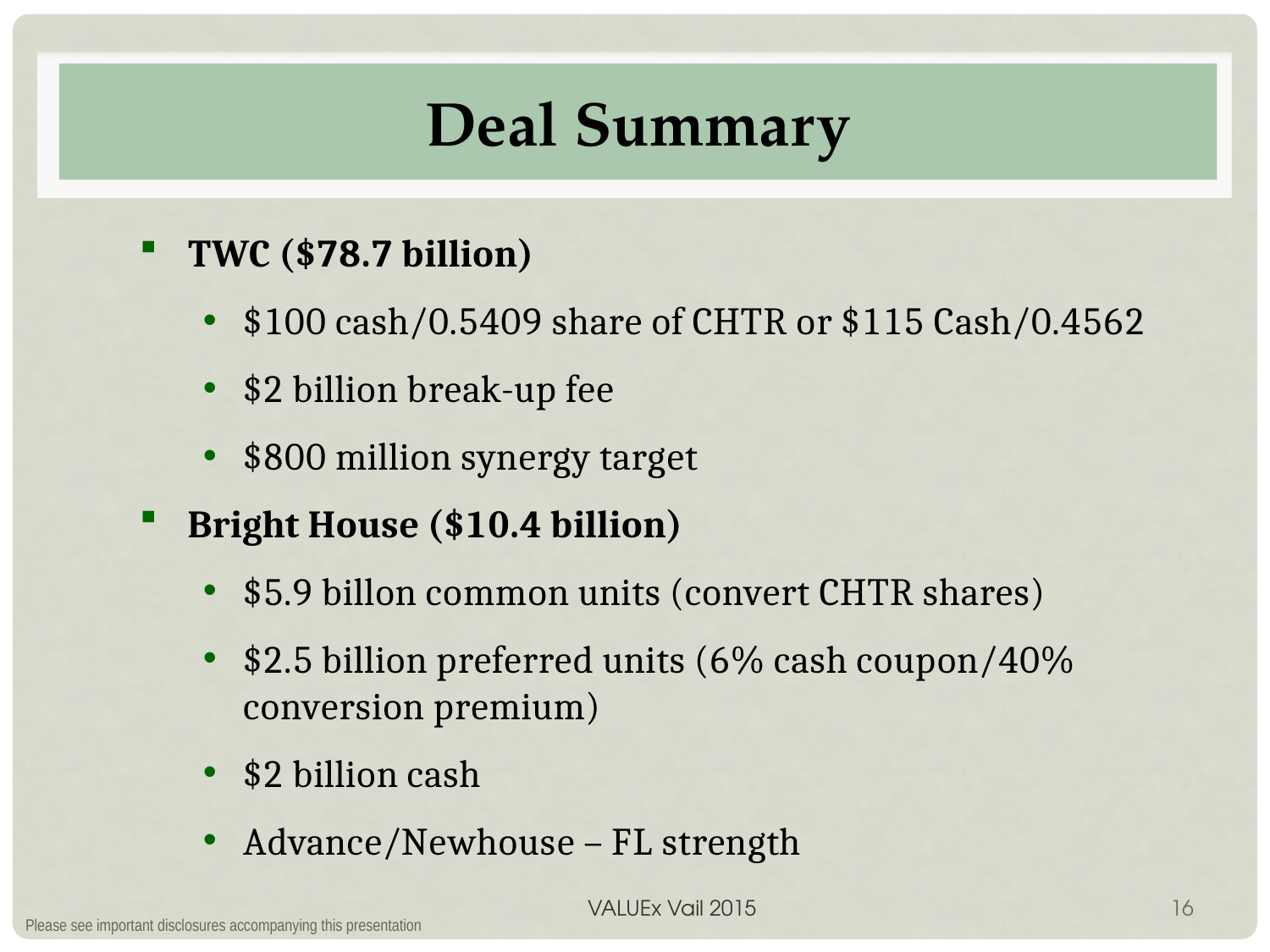

# Deal Summary
TWC ($78.7 billion)
$100 cash/0.5409 share of CHTR or $115 Cash/0.4562
$2 billion break-up fee
$800 million synergy target
Bright House ($10.4 billion)
$5.9 billon common units (convert CHTR shares)
$2.5 billion preferred units (6% cash coupon/40% conversion premium)
$2 billion cash
Advance/Newhouse – FL strength
VALUEx Vail 2015
16
Please see important disclosures accompanying this presentation